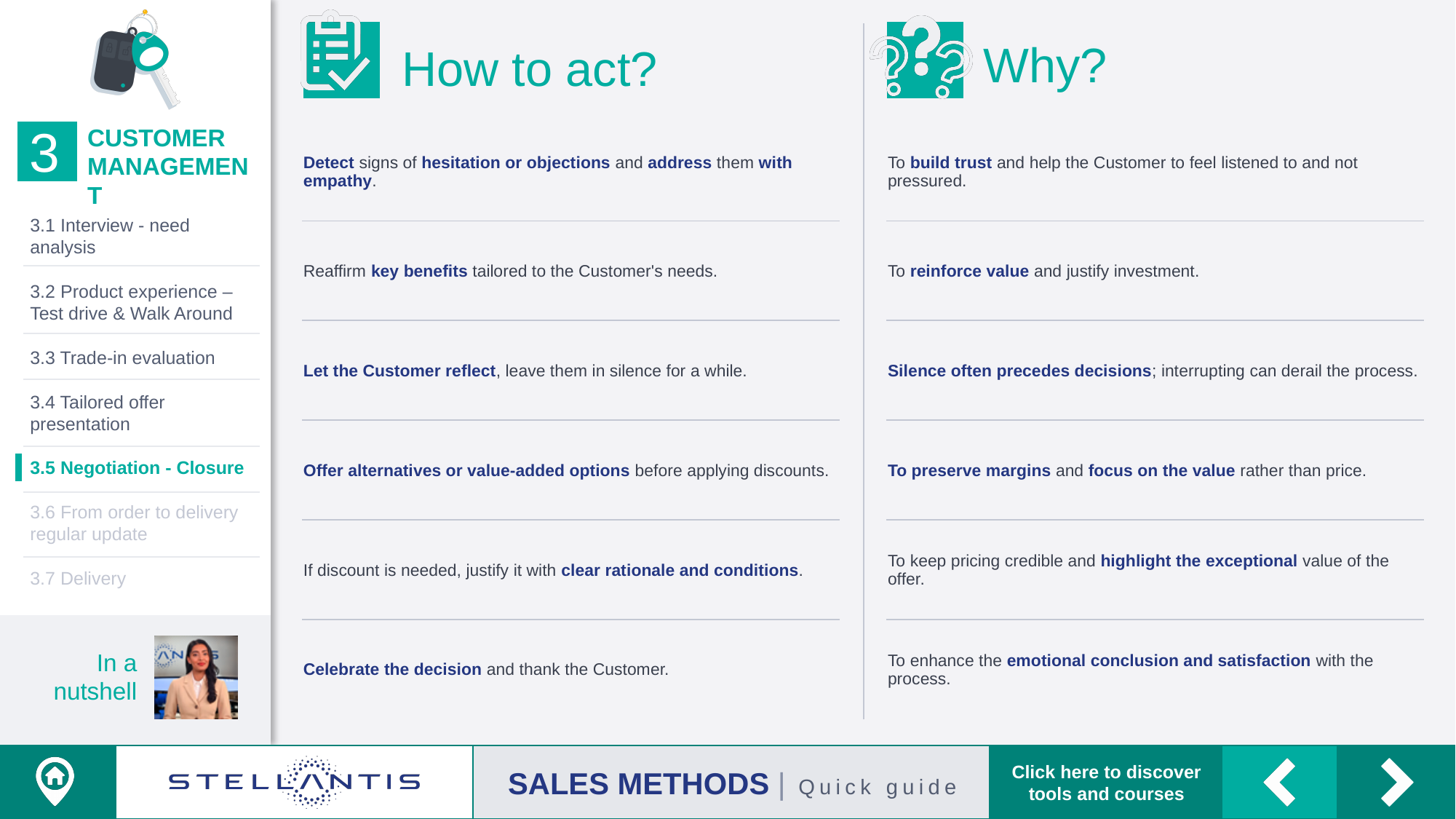

| Detect signs of hesitation or objections and address them with empathy. |
| --- |
| Reaffirm key benefits tailored to the Customer's needs. |
| Let the Customer reflect, leave them in silence for a while. |
| Offer alternatives or value-added options before applying discounts. |
| If discount is needed, justify it with clear rationale and conditions. |
| Celebrate the decision and thank the Customer. |
| To build trust and help the Customer to feel listened to and not pressured. |
| --- |
| To reinforce value and justify investment. |
| Silence often precedes decisions; interrupting can derail the process. |
| To preserve margins and focus on the value rather than price. |
| To keep pricing credible and highlight the exceptional value of the offer. |
| To enhance the emotional conclusion and satisfaction with the process. |
3.1 Interview - need
analysis
3.2 Product experience –
Test drive & Walk Around
3.3 Trade-in evaluation
3.4 Tailored offer presentation
3.5 Negotiation - Closure

3.6 From order to delivery regular update
3.7 Delivery